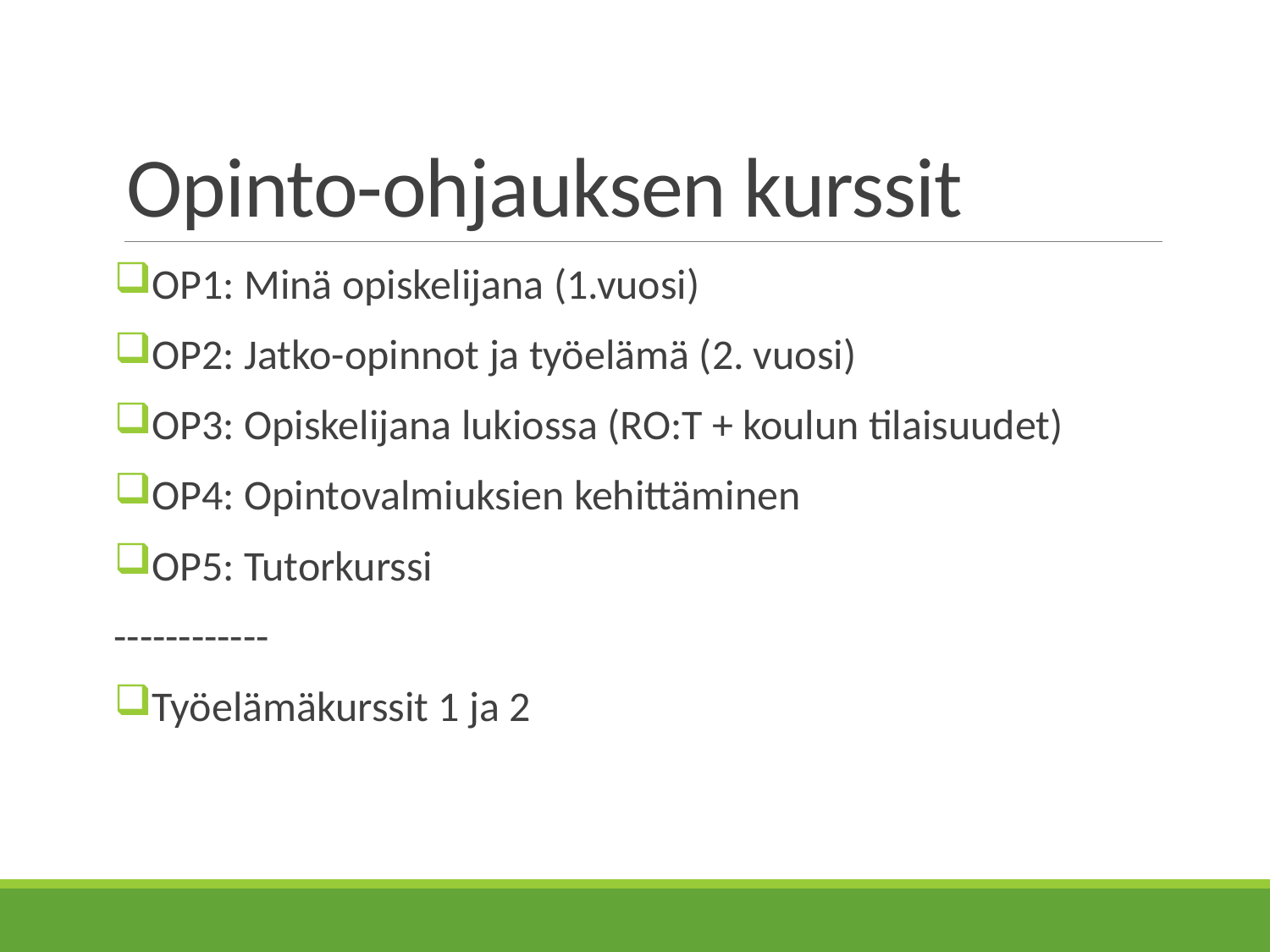

# Opinto-ohjauksen kurssit
OP1: Minä opiskelijana (1.vuosi)
OP2: Jatko-opinnot ja työelämä (2. vuosi)
OP3: Opiskelijana lukiossa (RO:T + koulun tilaisuudet)
OP4: Opintovalmiuksien kehittäminen
OP5: Tutorkurssi
------------
Työelämäkurssit 1 ja 2